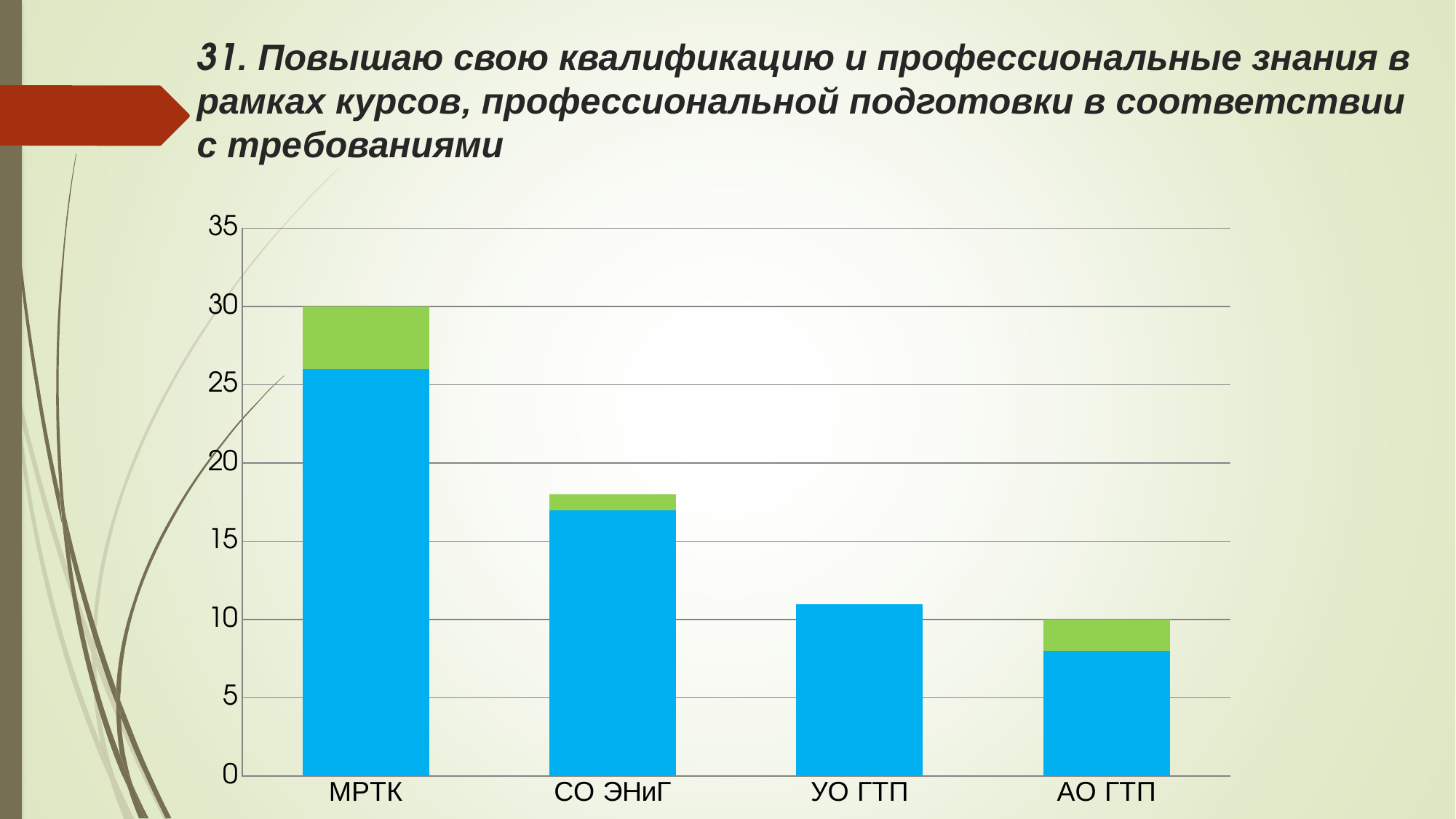

# 31. Повышаю свою квалификацию и профессиональные знания в рамках курсов, профессиональной подготовки в соответствии с требованиями

### Chart

| Category | Да | Нет | Скорее да, чем нет | Скорее нет, чем да |
|---|---|---|---|---|
| МРТК | 26.0 | 0.0 | 4.0 | 0.0 |
| СО ЭНиГ | 17.0 | 0.0 | 1.0 | 0.0 |
| УО ГТП | 11.0 | 0.0 | 0.0 | 0.0 |
| АО ГТП | 8.0 | 0.0 | 2.0 | 0.0 |